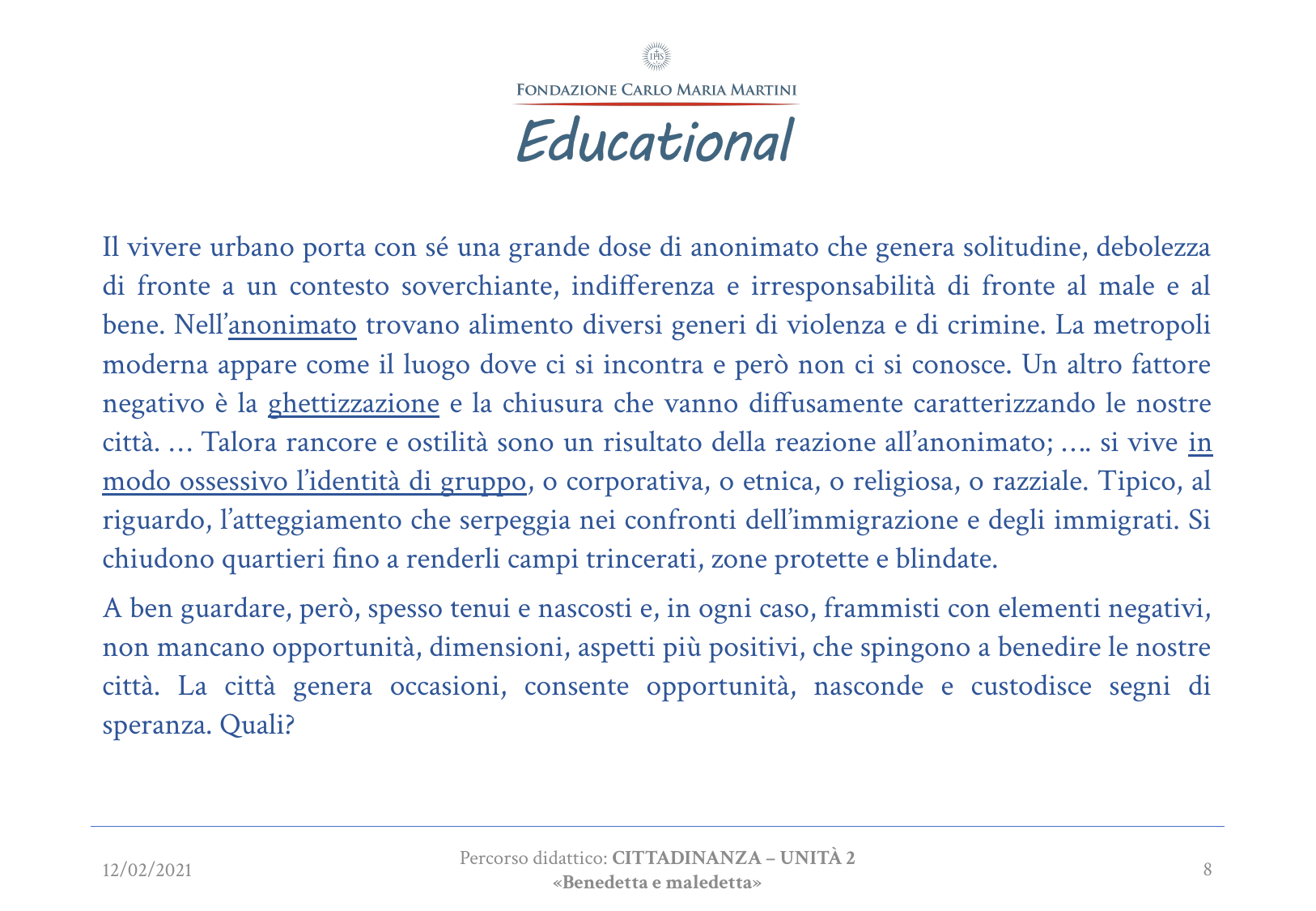

Il vivere urbano porta con sé una grande dose di anonimato che genera solitudine, debolezza di fronte a un contesto soverchiante, indifferenza e irresponsabilità di fronte al male e al bene. Nell’anonimato trovano alimento diversi generi di violenza e di crimine. La metropoli moderna appare come il luogo dove ci si incontra e però non ci si conosce. Un altro fattore negativo è la ghettizzazione e la chiusura che vanno diffusamente caratterizzando le nostre città. … Talora rancore e ostilità sono un risultato della reazione all’anonimato; …. si vive in modo ossessivo l’identità di gruppo, o corporativa, o etnica, o religiosa, o razziale. Tipico, al riguardo, l’atteggiamento che serpeggia nei confronti dell’immigrazione e degli immigrati. Si chiudono quartieri fino a renderli campi trincerati, zone protette e blindate.
A ben guardare, però, spesso tenui e nascosti e, in ogni caso, frammisti con elementi negativi, non mancano opportunità, dimensioni, aspetti più positivi, che spingono a benedire le nostre città. La città genera occasioni, consente opportunità, nasconde e custodisce segni di speranza. Quali?
12/02/2021
Percorso didattico: CITTADINANZA – unità 2 «Benedetta e maledetta»
8